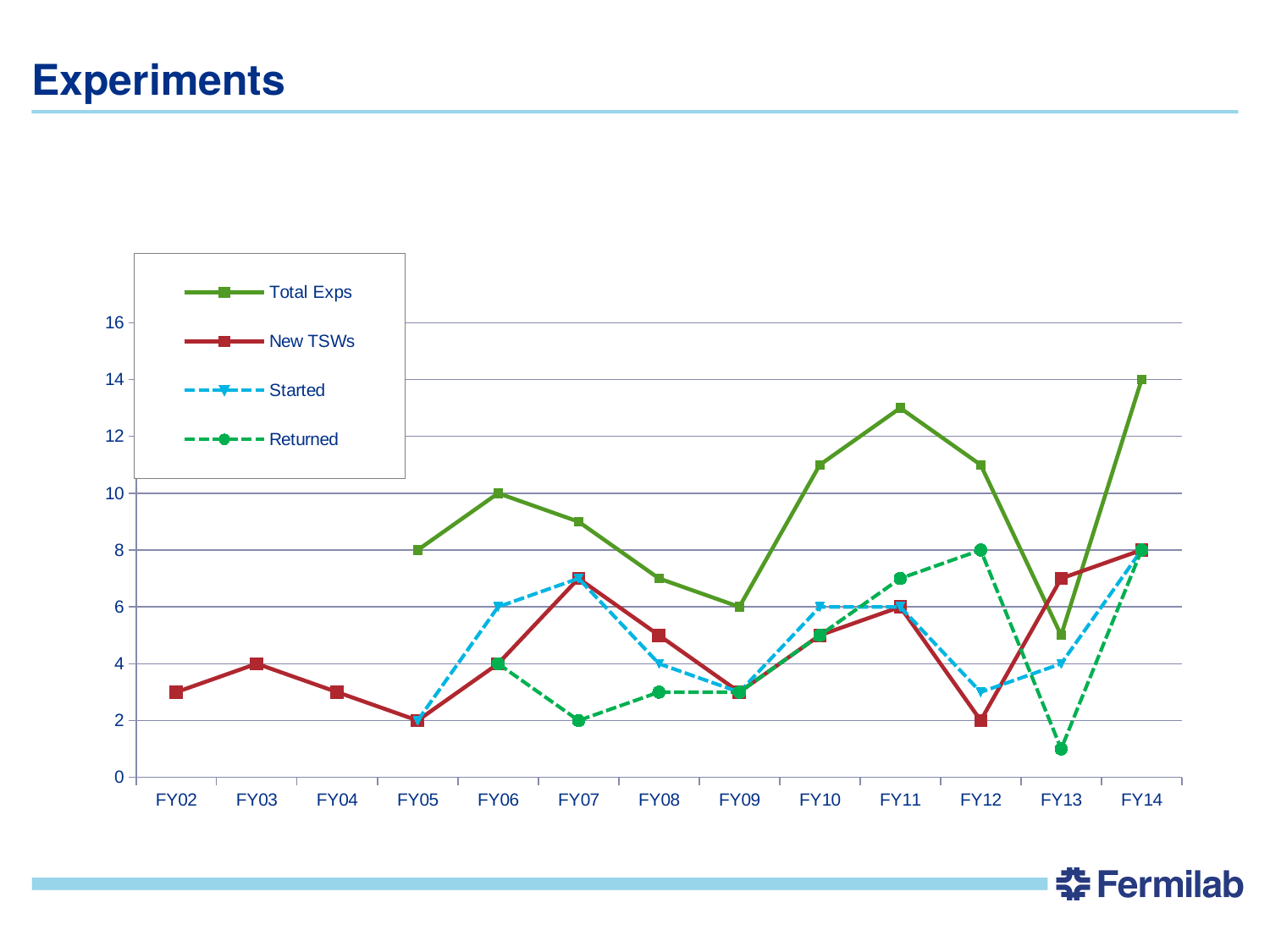

# Experiments

### Chart

| Category | Total Exps | New TSWs | Started | Returned |
|---|---|---|---|---|
| FY02 | None | 3.0 | None | None |
| FY03 | None | 4.0 | None | None |
| FY04 | None | 3.0 | None | None |
| FY05 | 8.0 | 2.0 | 2.0 | None |
| FY06 | 10.0 | 4.0 | 6.0 | 4.0 |
| FY07 | 9.0 | 7.0 | 7.0 | 2.0 |
| FY08 | 7.0 | 5.0 | 4.0 | 3.0 |
| FY09 | 6.0 | 3.0 | 3.0 | 3.0 |
| FY10 | 11.0 | 5.0 | 6.0 | 5.0 |
| FY11 | 13.0 | 6.0 | 6.0 | 7.0 |
| FY12 | 11.0 | 2.0 | 3.0 | 8.0 |
| FY13 | 5.0 | 7.0 | 4.0 | 1.0 |
| FY14 | 14.0 | 8.0 | 8.0 | 8.0 |